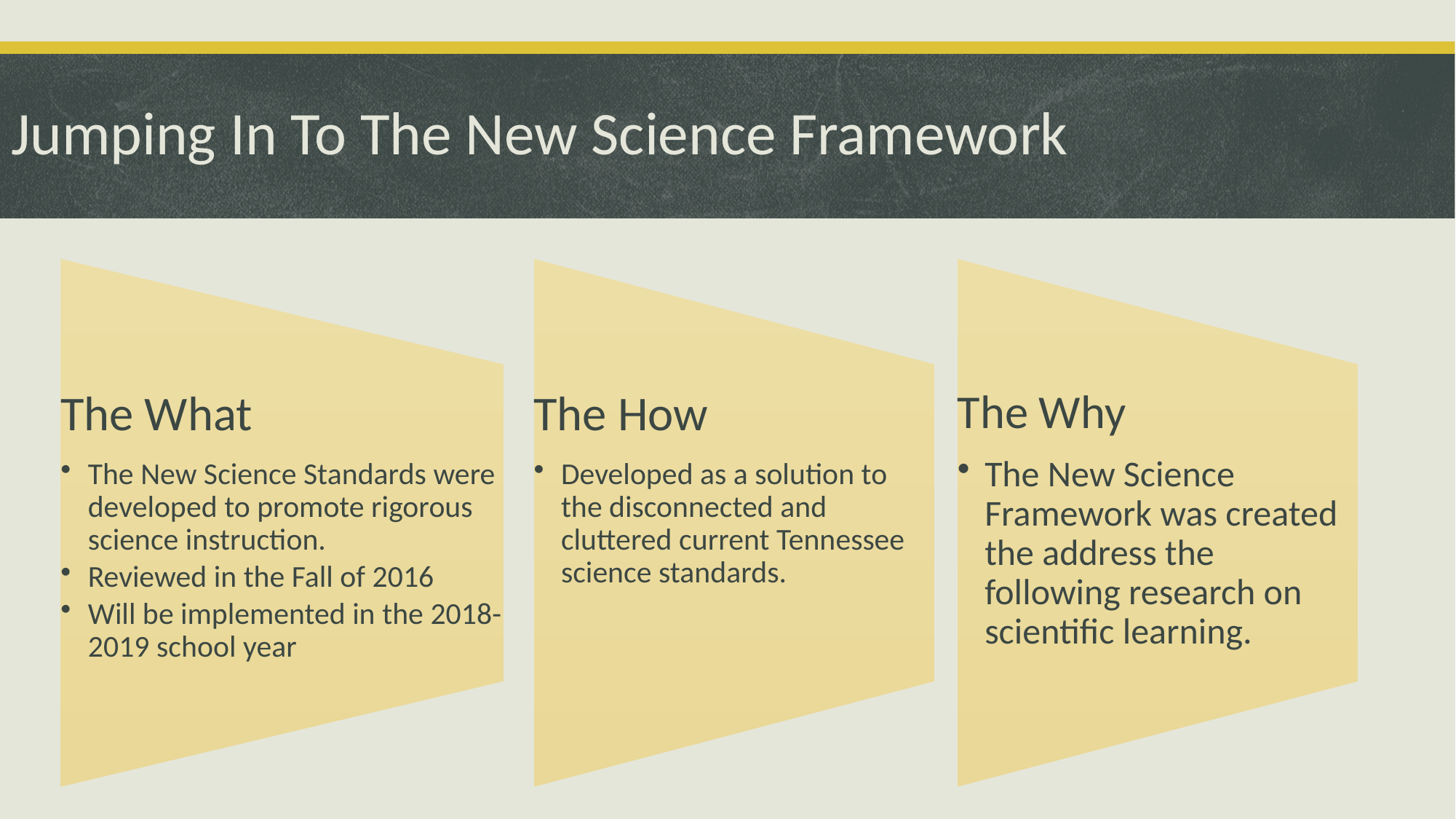

# Jumping In To The New Science Framework
The What
The New Science Standards were developed to promote rigorous science instruction.
Reviewed in the Fall of 2016
Will be implemented in the 2018-2019 school year
The How
Developed as a solution to the disconnected and cluttered current Tennessee science standards.
The Why
The New Science Framework was created the address the following research on scientific learning.